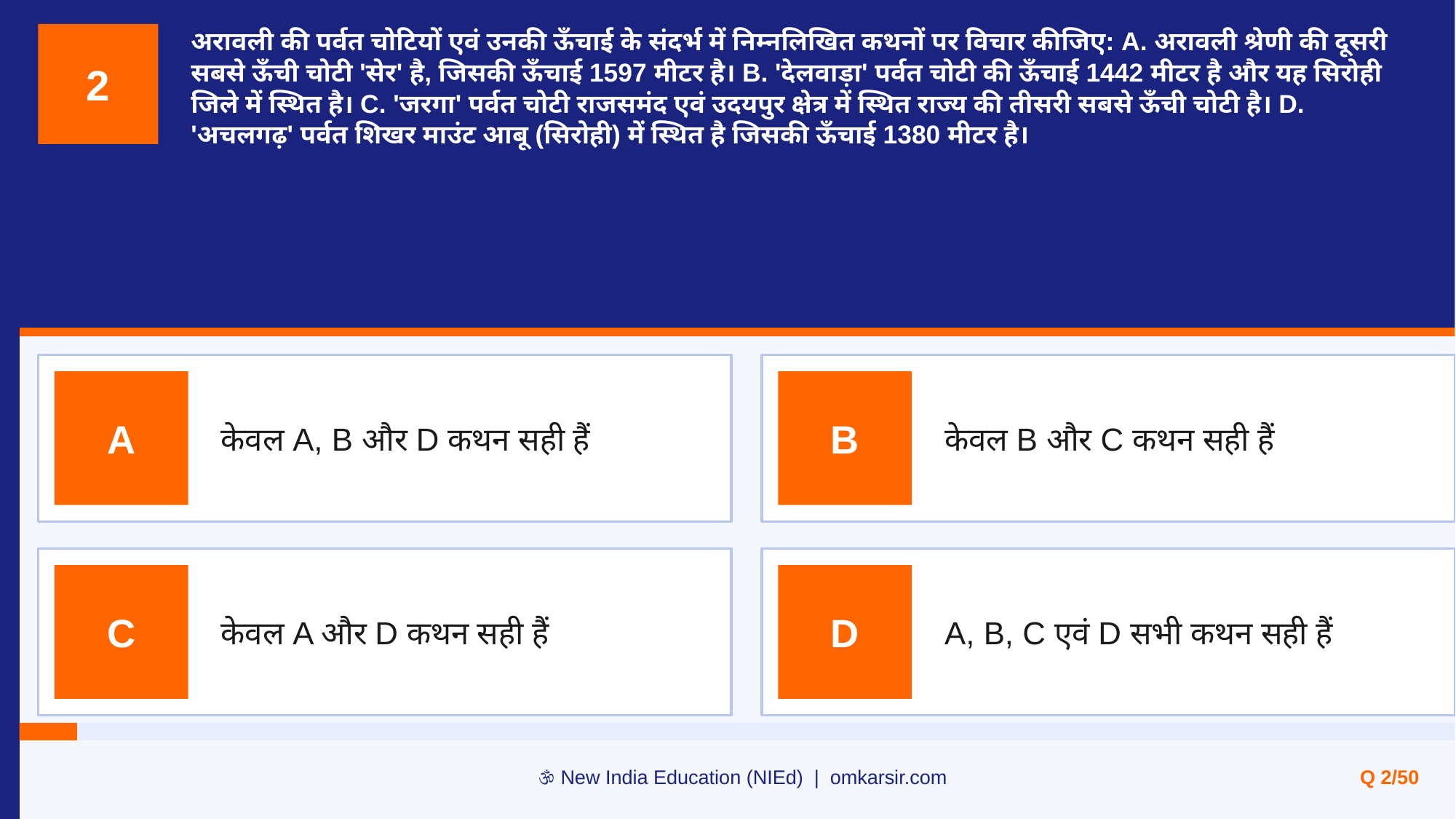

अरावली की पर्वत चोटियों एवं उनकी ऊँचाई के संदर्भ में निम्नलिखित कथनों पर विचार कीजिए: A. अरावली श्रेणी की दूसरी सबसे ऊँची चोटी 'सेर' है, जिसकी ऊँचाई 1597 मीटर है। B. 'देलवाड़ा' पर्वत चोटी की ऊँचाई 1442 मीटर है और यह सिरोही जिले में स्थित है। C. 'जरगा' पर्वत चोटी राजसमंद एवं उदयपुर क्षेत्र में स्थित राज्य की तीसरी सबसे ऊँची चोटी है। D. 'अचलगढ़' पर्वत शिखर माउंट आबू (सिरोही) में स्थित है जिसकी ऊँचाई 1380 मीटर है।
2

केवल A, B और D कथन सही हैं
केवल B और C कथन सही हैं
A
B

केवल A और D कथन सही हैं
A, B, C एवं D सभी कथन सही हैं
C
D

🕉️ New India Education (NIEd)  |  omkarsir.com
Q 2/50